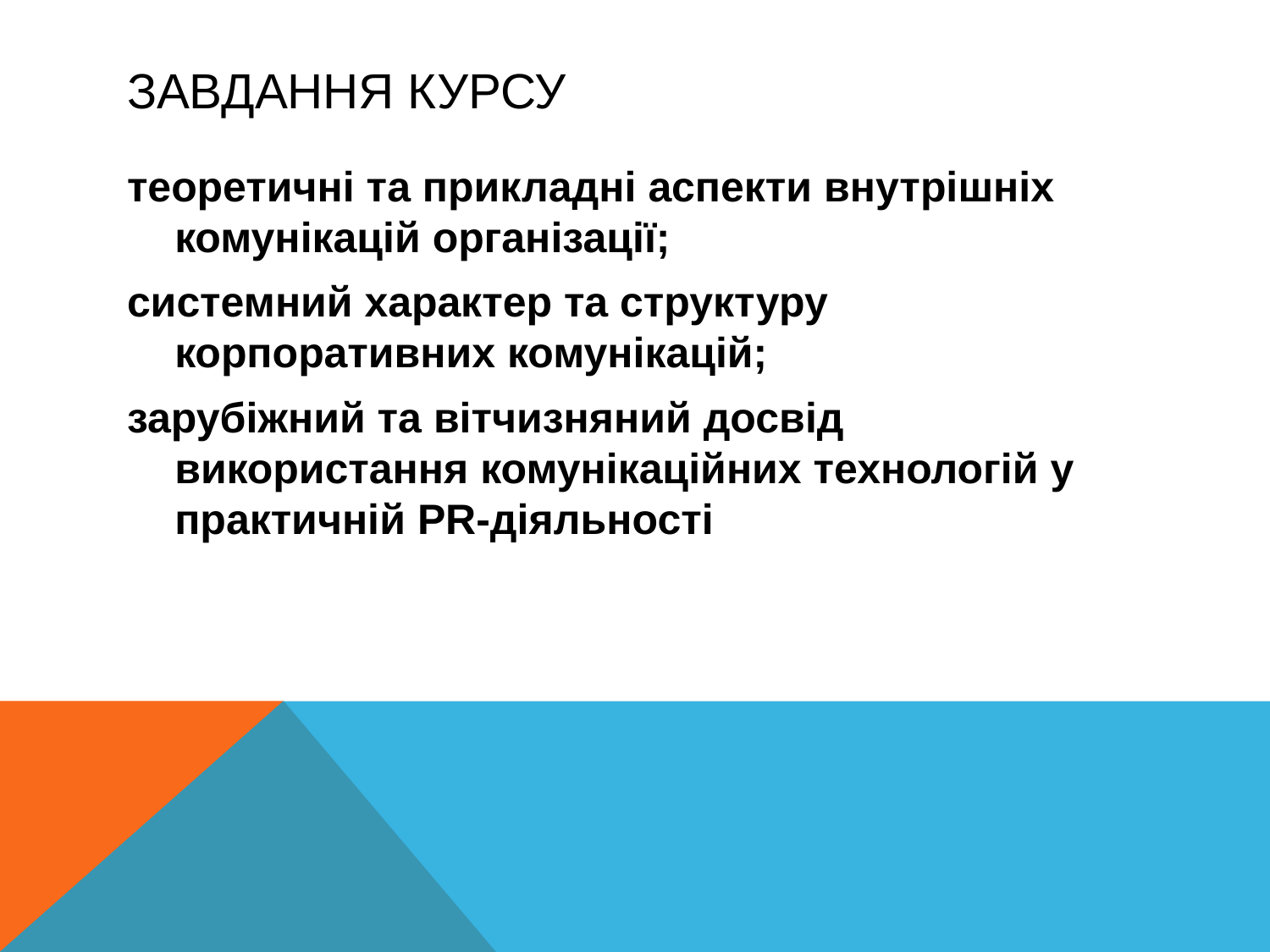

# Завдання курсу
теоретичні та прикладні аспекти внутрішніх комунікацій організації;
системний характер та структуру корпоративних комунікацій;
зарубіжний та вітчизняний досвід використання комунікаційних технологій у практичній PR-діяльності